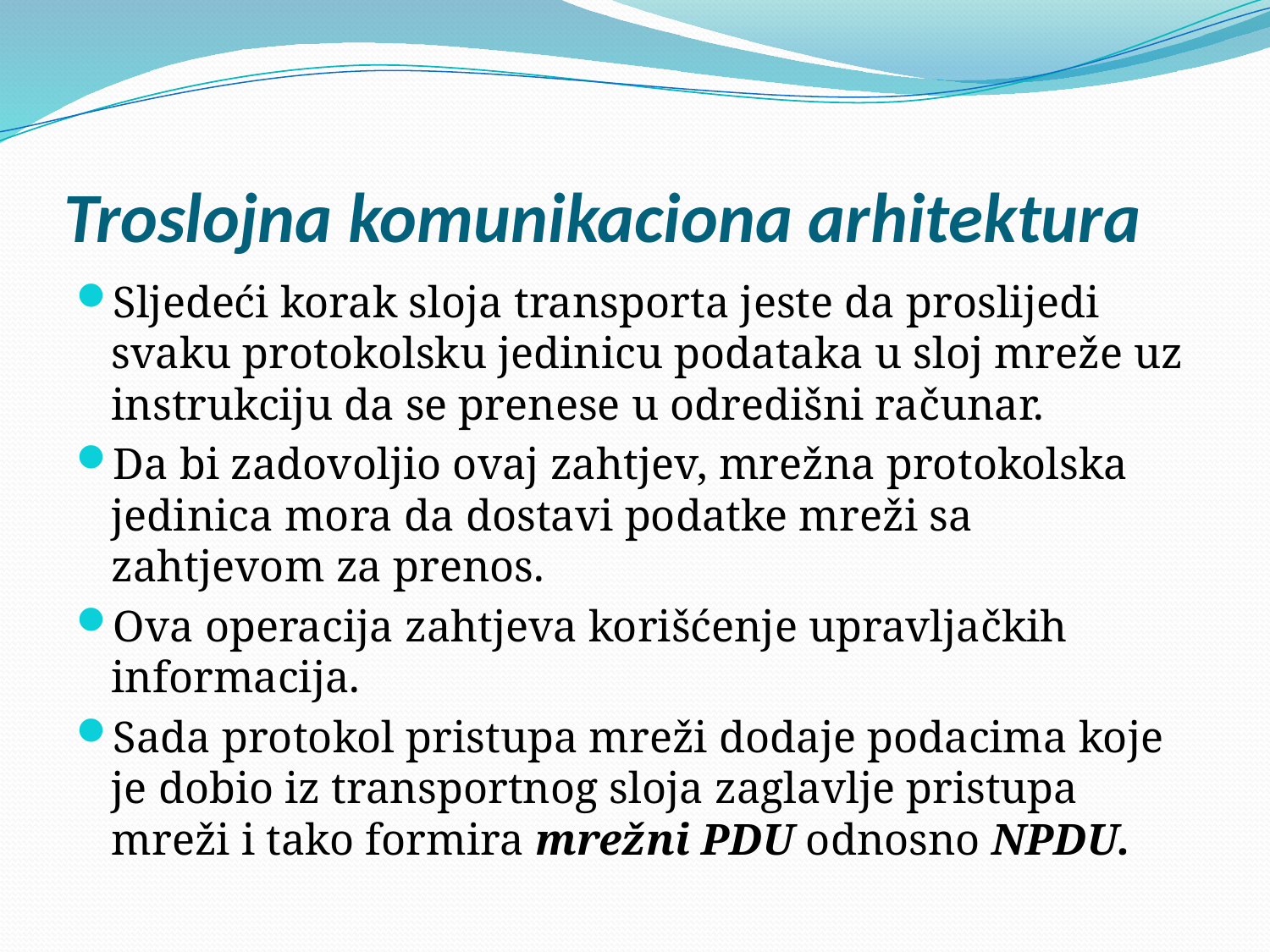

# Troslojna komunikaciona arhitektura
Sljedeći korak sloja transporta jeste da proslijedi svaku protokolsku jedinicu podataka u sloj mreže uz instrukciju da se prenese u odredišni računar.
Da bi zadovoljio ovaj zahtjev, mrežna protokolska jedinica mora da dostavi podatke mreži sa zahtjevom za prenos.
Ova operacija zahtjeva korišćenje upravljačkih informacija.
Sada protokol pristupa mreži dodaje podacima koje je dobio iz transportnog sloja zaglavlje pristupa mreži i tako formira mrežni PDU odnosno NPDU.